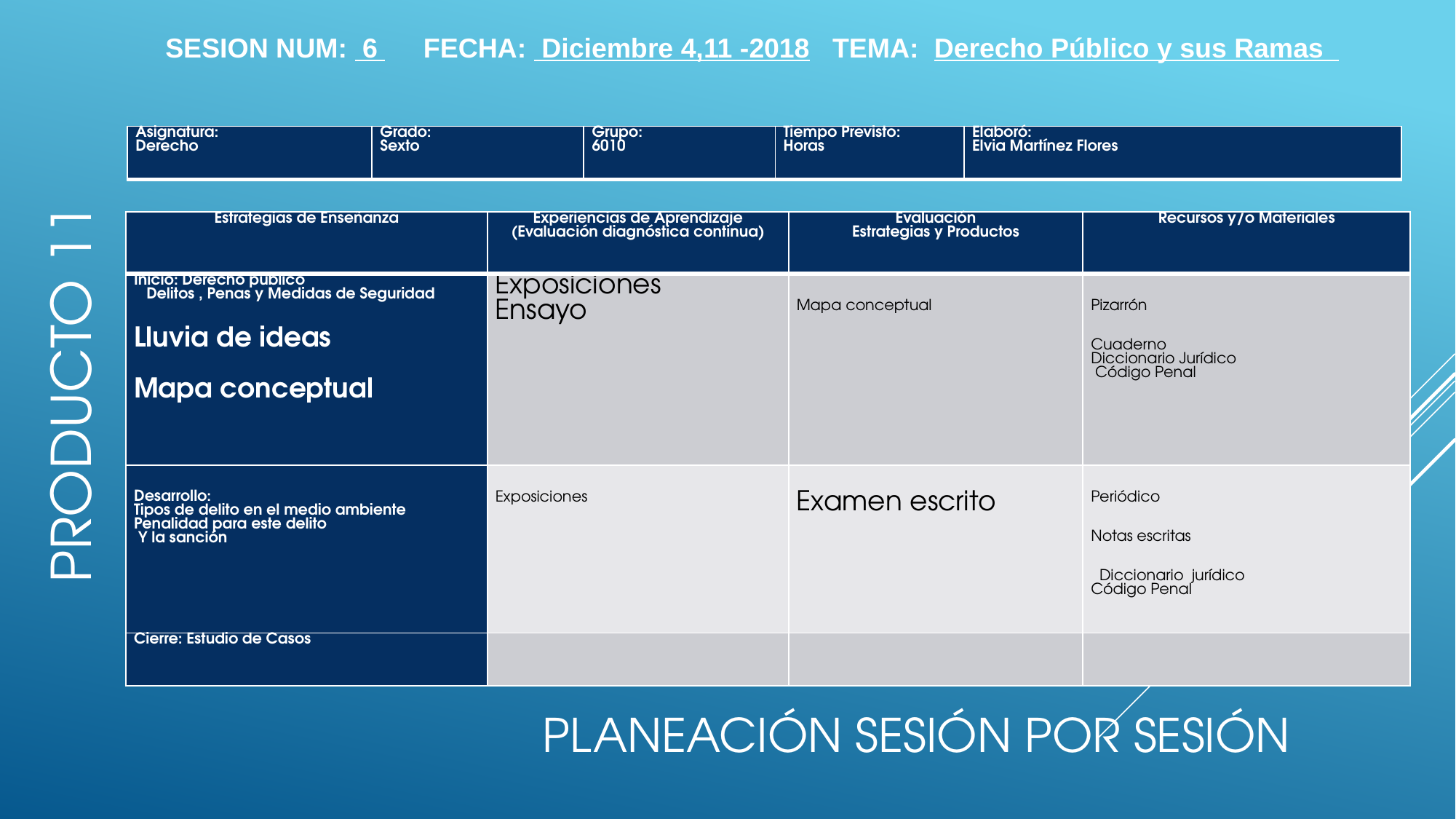

SESION NUM:  6      FECHA:  Diciembre 4,11 -2018   TEMA:  Derecho Público y sus Ramas
| Asignatura:  Derecho | Grado: Sexto | Grupo: 6010 | Tiempo Previsto: Horas | Elaboró: Elvia Martínez Flores |
| --- | --- | --- | --- | --- |
| Estrategias de Enseñanza | Experiencias de Aprendizaje (Evaluación diagnóstica continua) | Evaluación Estrategias y Productos | Recursos y/o Materiales |
| --- | --- | --- | --- |
| Inicio: Derecho publico     Delitos , Penas y Medidas de Seguridad    Lluvia de ideas  Mapa conceptual | Exposiciones  Ensayo | Mapa conceptual | Pizarrón Cuaderno  Diccionario Jurídico   Código Penal |
| Desarrollo:   Tipos de delito en el medio ambiente  Penalidad para este delito   Y la sanción | Exposiciones | Examen escrito | Periódico   Notas escritas     Diccionario  jurídico  Código Penal |
| Cierre: Estudio de Casos |  |  |  |
Producto 11
Planeación sesión por sesión